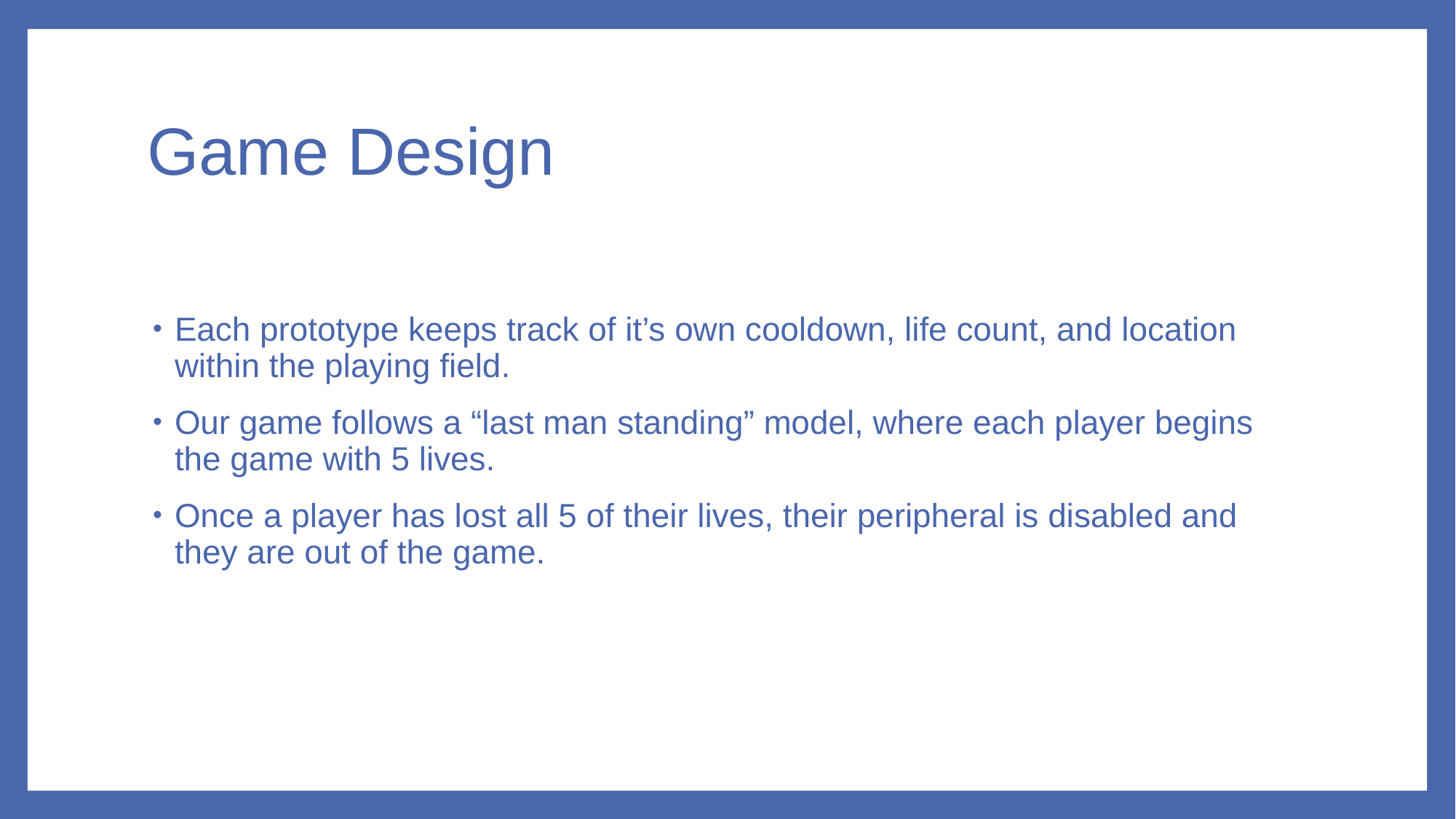

# Game Design

Each prototype keeps track of it’s own cooldown, life count, and location within the playing field.
Our game follows a “last man standing” model, where each player begins the game with 5 lives.
Once a player has lost all 5 of their lives, their peripheral is disabled and they are out of the game.